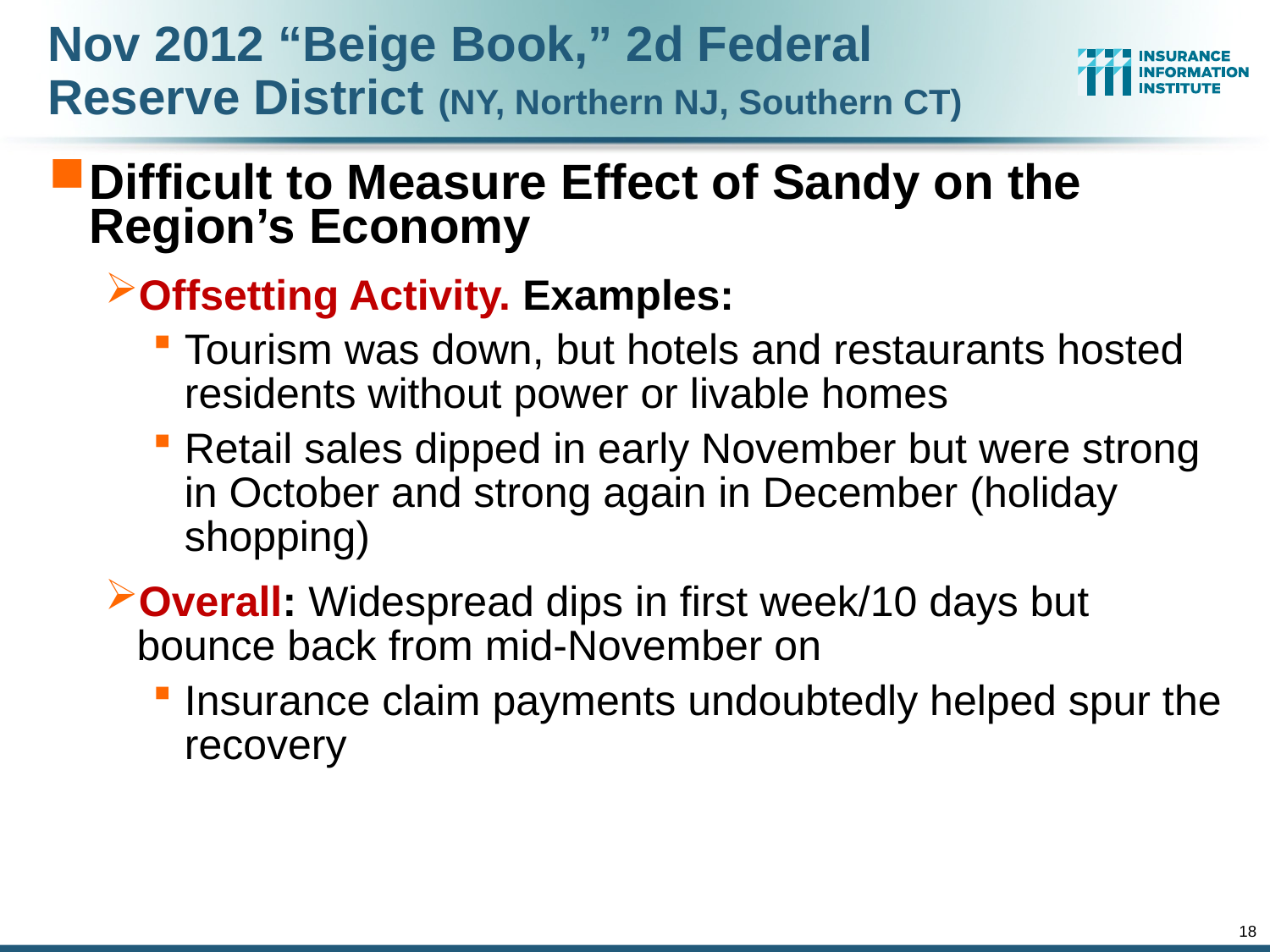

Nov 2012 “Beige Book,” 2d Federal Reserve District (NY, Northern NJ, Southern CT)
Difficult to Measure Effect of Sandy on the Region’s Economy
Offsetting Activity. Examples:
Tourism was down, but hotels and restaurants hosted residents without power or livable homes
Retail sales dipped in early November but were strong in October and strong again in December (holiday shopping)
Overall: Widespread dips in first week/10 days but bounce back from mid-November on
Insurance claim payments undoubtedly helped spur the recovery
18
12/01/09 - 9pm
eSlide – P6466 – The Financial Crisis and the Future of the P/C